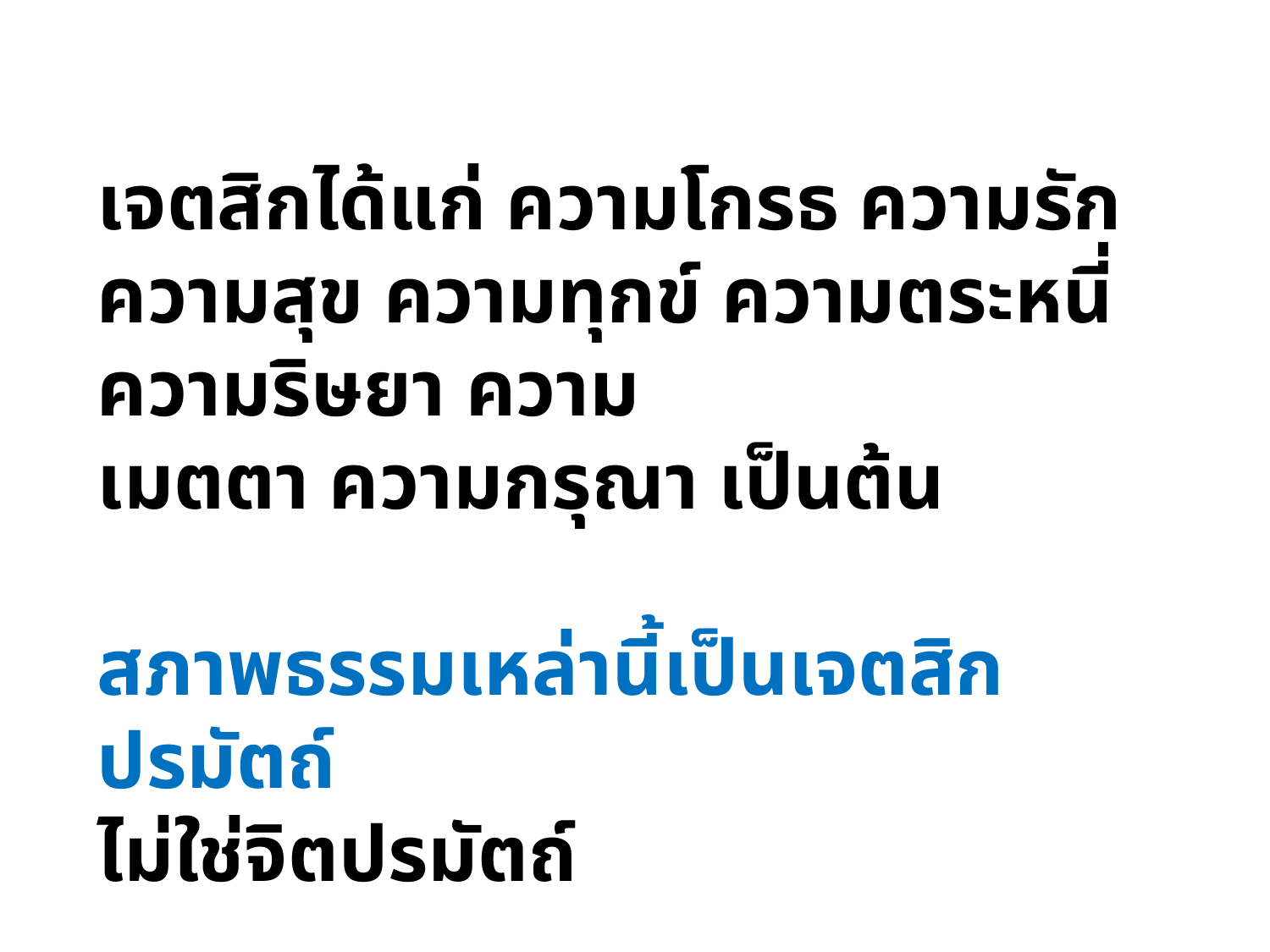

เจตสิกได้แก่ ความโกรธ ความรัก ความสุข ความทุกข์ ความตระหนี่ ความริษยา ความ
เมตตา ความกรุณา เป็นต้น

สภาพธรรมเหล่านี้เป็นเจตสิกปรมัตถ์
ไม่ใช่จิตปรมัตถ์